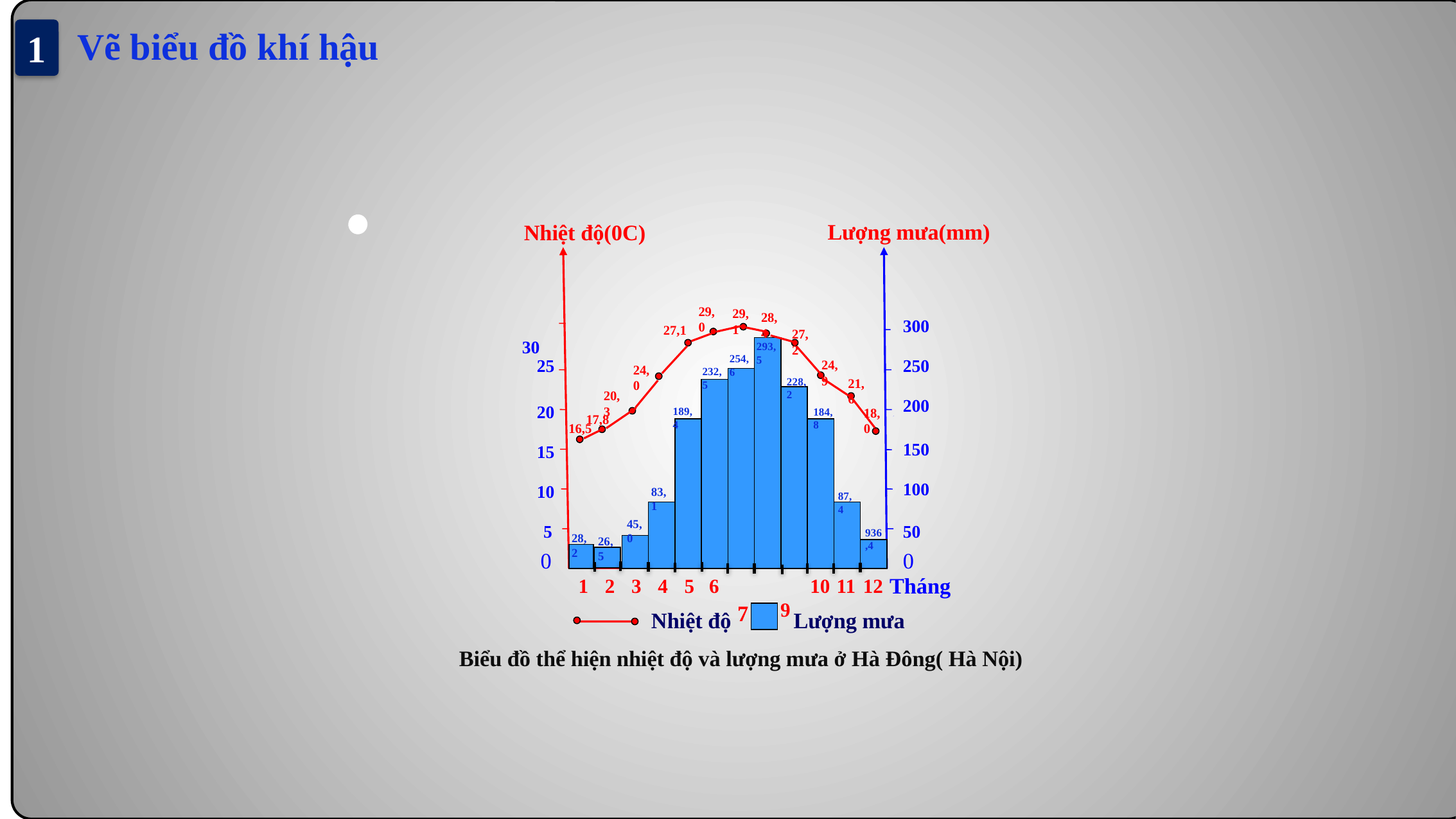

1
Vẽ biểu đồ khí hậu
Lượng mưa(mm)
 Nhiệt độ(0C)

29,0
29,1
28,4
   30
300
27,1
27,2

293,5

254,6
    25
250
24,9
24, 0
232,5

228,2

21,6

20, 3

200

    20

18,0
189,4
184,8
17,8

16,5

150
    15

100
    10
83,1
87,4

45,0
    5
50
936,4
28,2

26,5

   7
    0
0

Tháng

  9
1
2
3
4
5
 6
 8
10
11
12
Nhiệt độ
Lượng mưa

Biểu đồ thể hiện nhiệt độ và lượng mưa ở Hà Đông( Hà Nội)